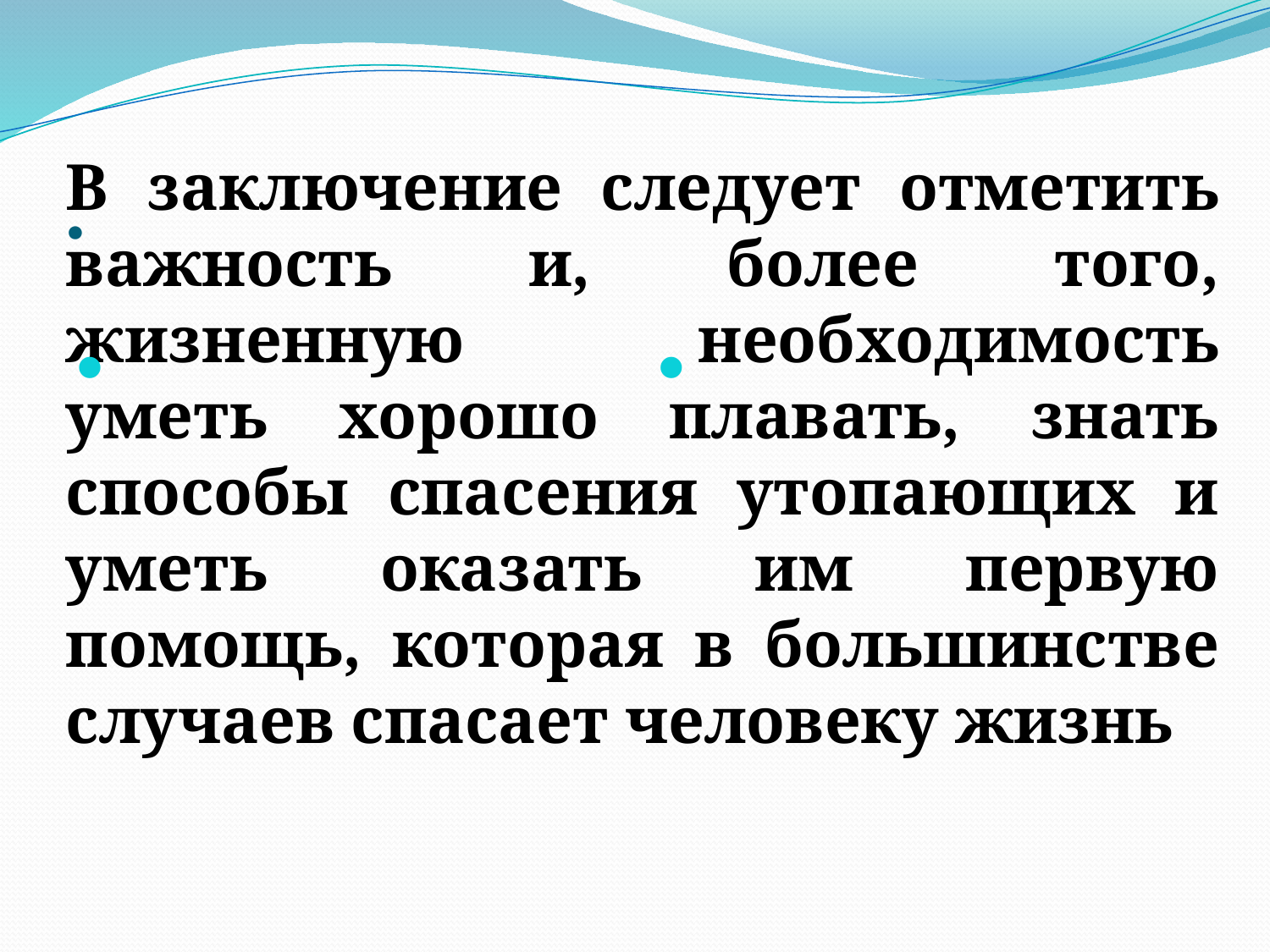

# .
В заключение следует отметить важность и, более того, жизненную необходимость уметь хорошо плавать, знать способы спасения утопающих и уметь оказать им первую помощь, которая в большинстве случаев спасает человеку жизнь